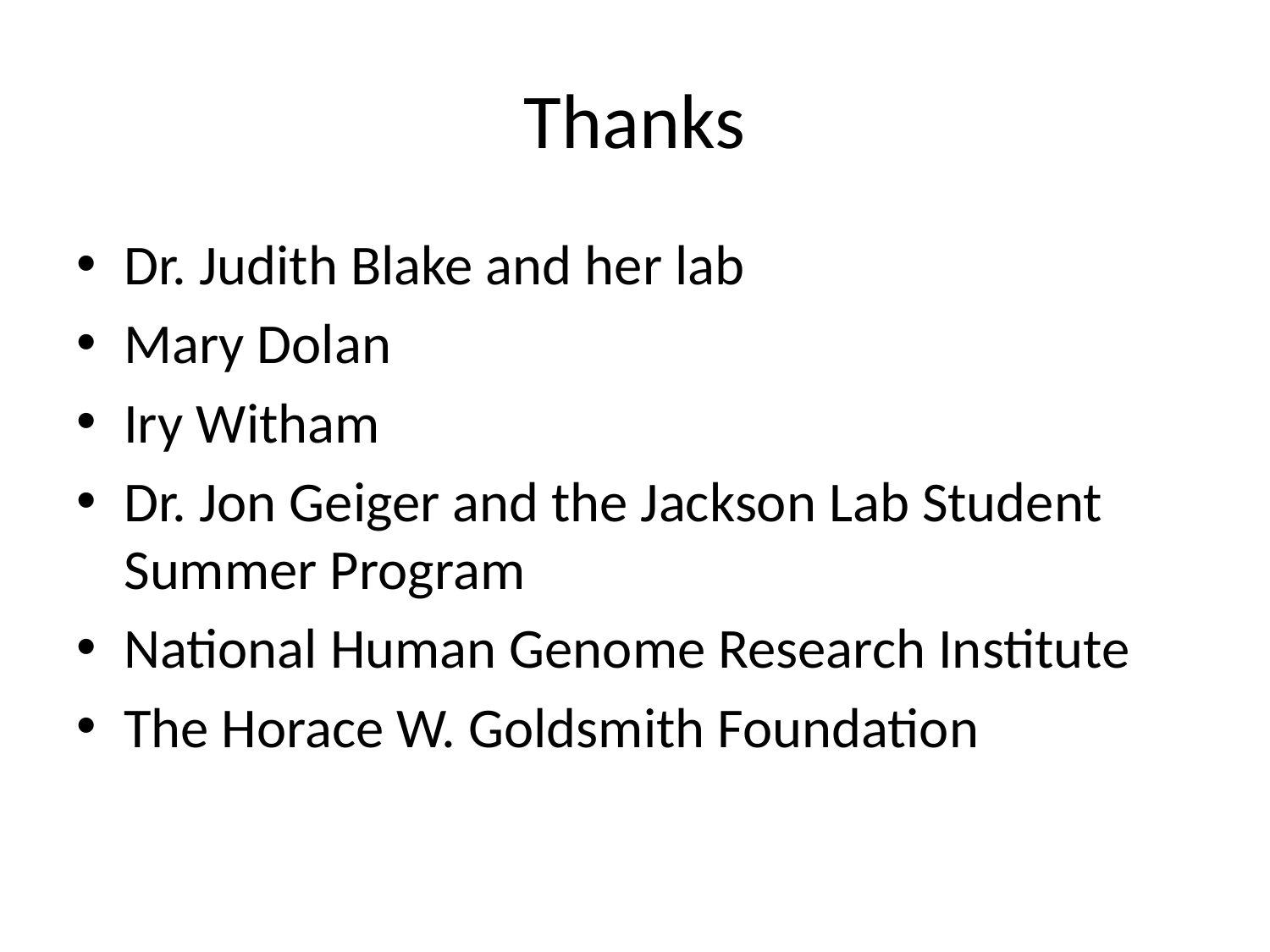

# Thanks
Dr. Judith Blake and her lab
Mary Dolan
Iry Witham
Dr. Jon Geiger and the Jackson Lab Student Summer Program
National Human Genome Research Institute
The Horace W. Goldsmith Foundation